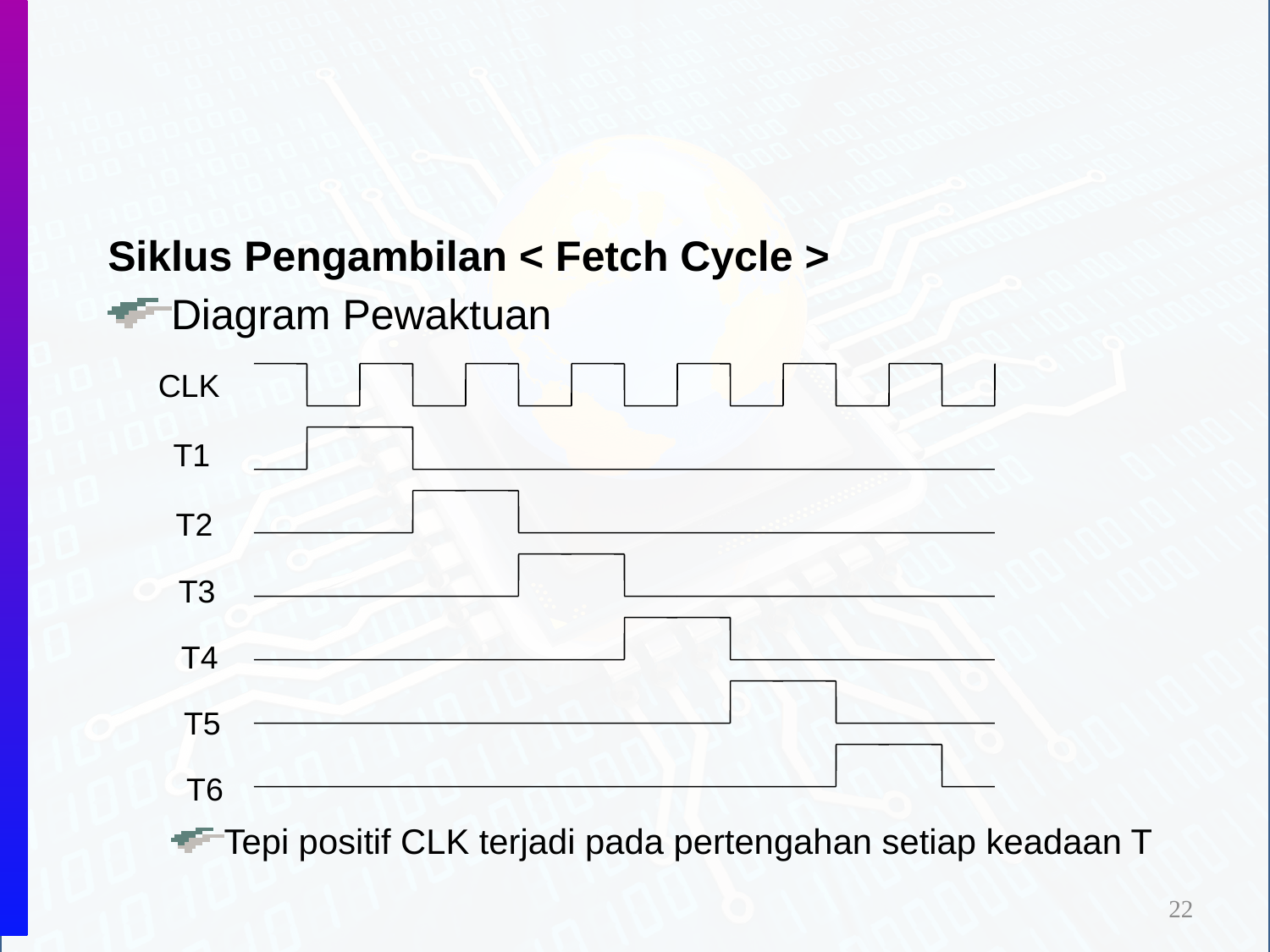

Siklus Pengambilan < Fetch Cycle >
Diagram Pewaktuan

Tepi positif CLK terjadi pada pertengahan setiap keadaan T
CLK

T1

T2

T3

T4

T5

T6

22